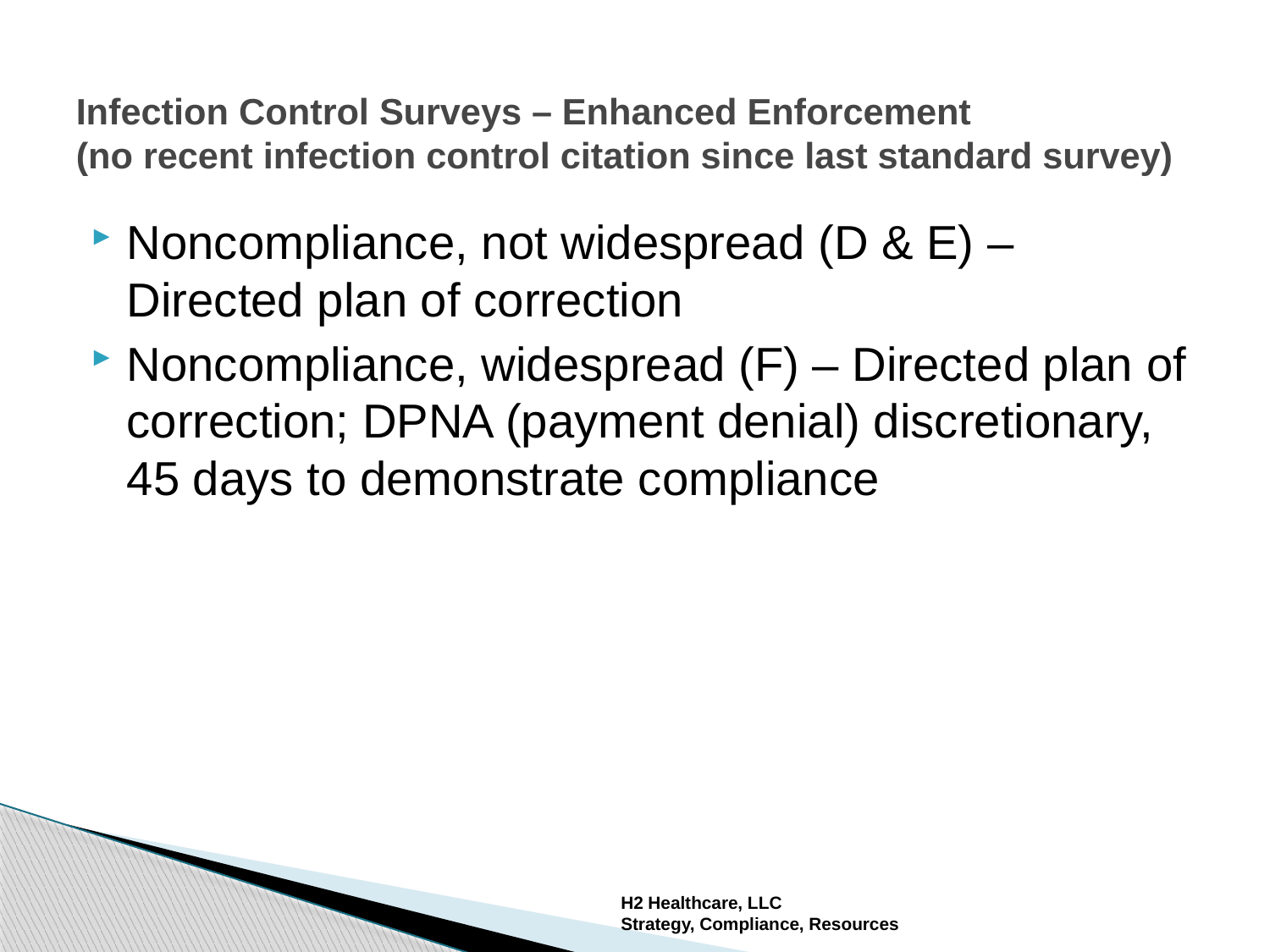

# Infection Control Surveys – Enhanced Enforcement (no recent infection control citation since last standard survey)
Noncompliance, not widespread (D & E) – Directed plan of correction
Noncompliance, widespread (F) – Directed plan of correction; DPNA (payment denial) discretionary, 45 days to demonstrate compliance

H2 Healthcare, LLC
Strategy, Compliance, Resources